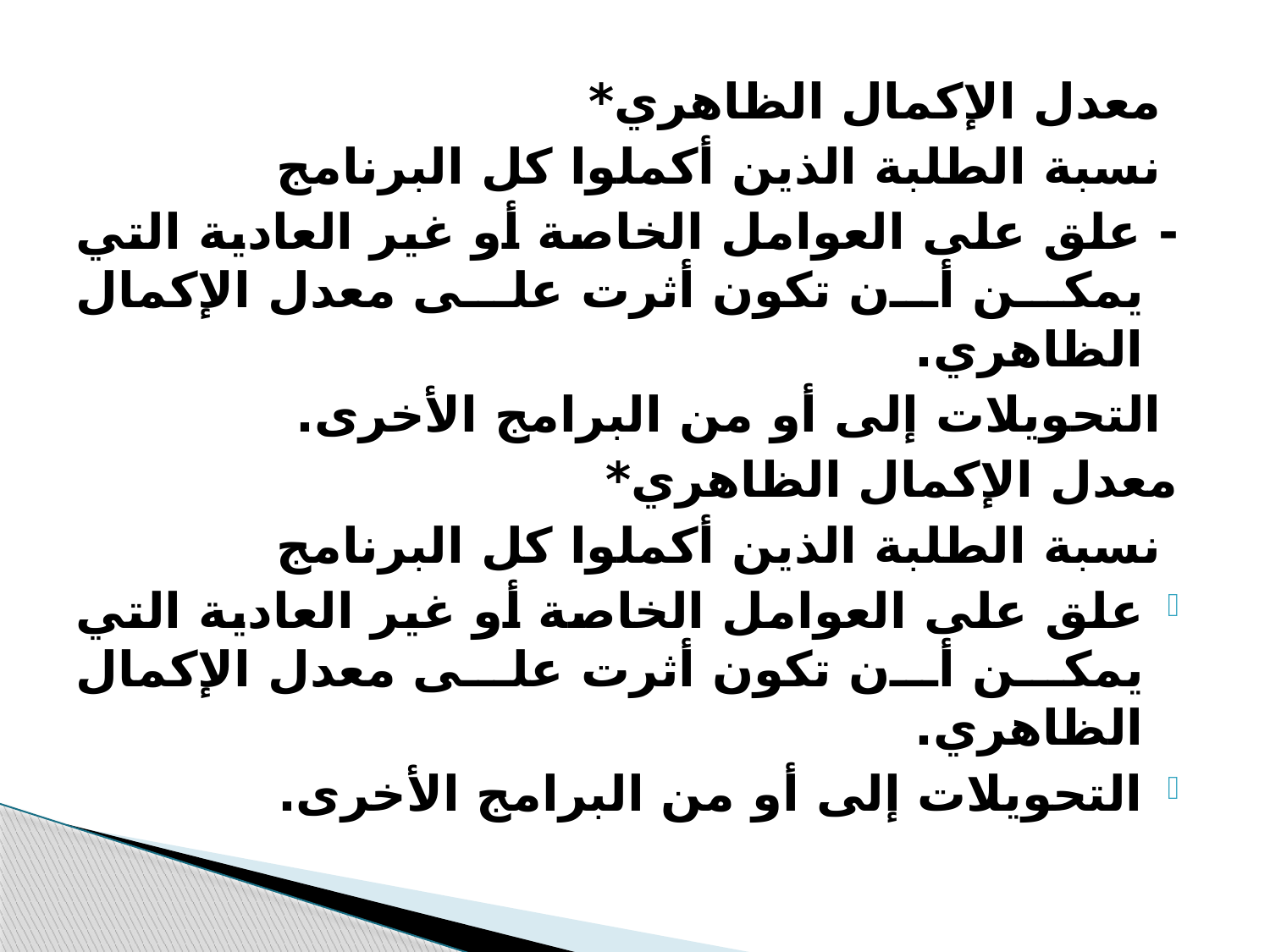

معدل الإكمال الظاهري*
 نسبة الطلبة الذين أكملوا كل البرنامج
- علق على العوامل الخاصة أو غير العادية التي يمكن أن تكون أثرت على معدل الإكمال الظاهري.
 التحويلات إلى أو من البرامج الأخرى.
معدل الإكمال الظاهري*
 نسبة الطلبة الذين أكملوا كل البرنامج
علق على العوامل الخاصة أو غير العادية التي يمكن أن تكون أثرت على معدل الإكمال الظاهري.
التحويلات إلى أو من البرامج الأخرى.